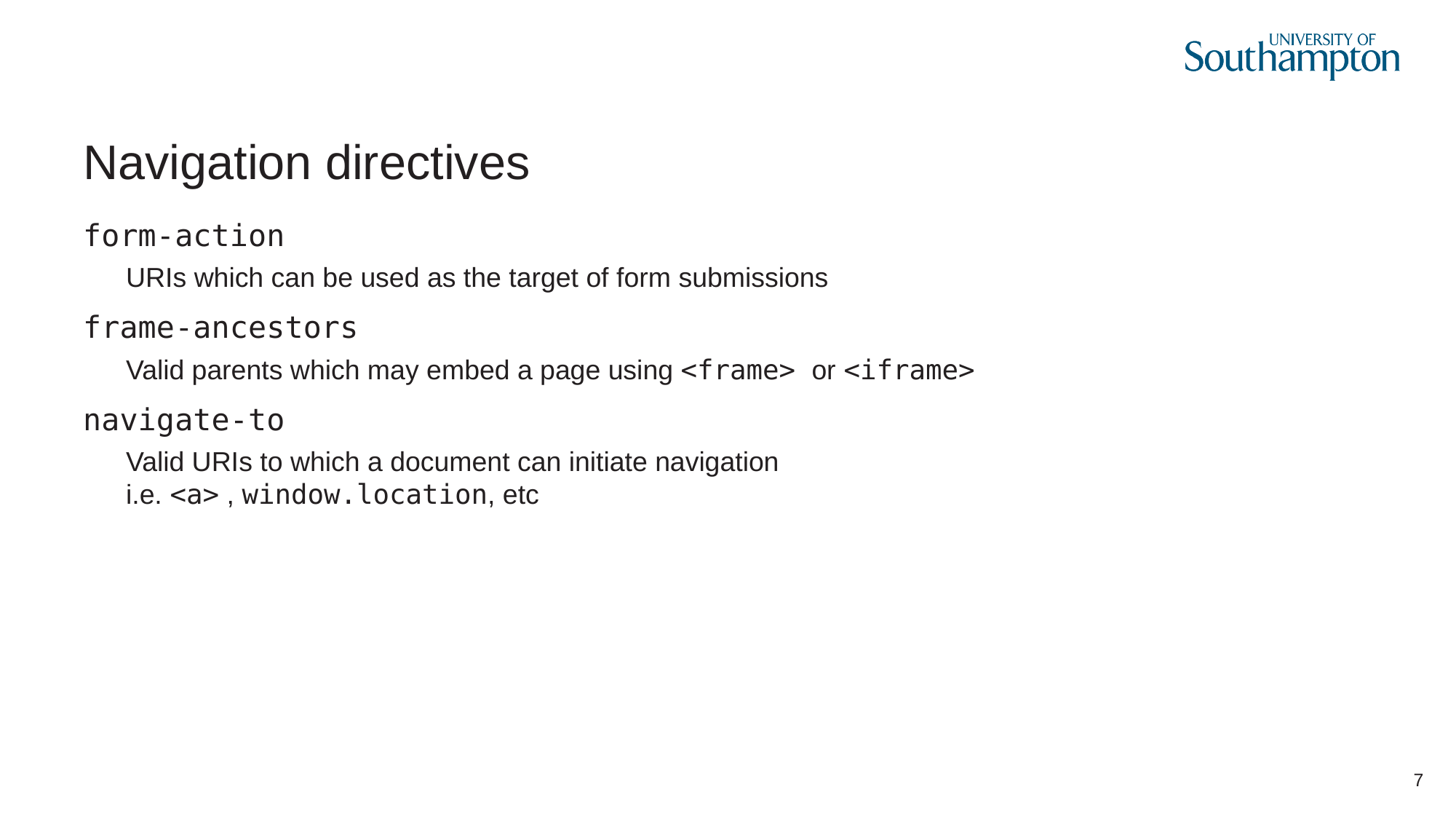

# Navigation directives
form-action
URIs which can be used as the target of form submissions
frame-ancestors
Valid parents which may embed a page using <frame> or <iframe>
navigate-to
Valid URIs to which a document can initiate navigation
i.e. <a> , window.location, etc